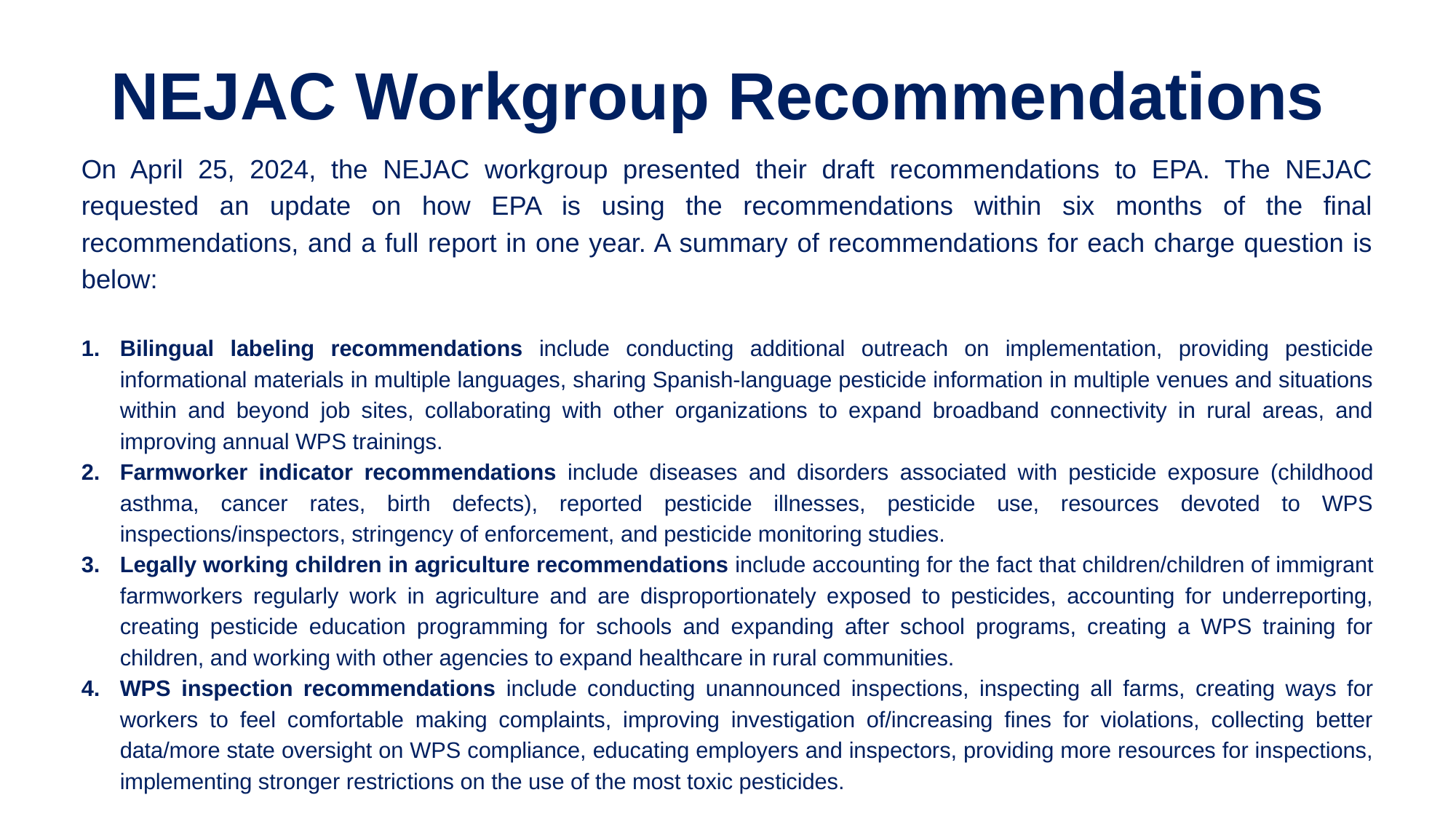

# NEJAC Workgroup Recommendations
On April 25, 2024, the NEJAC workgroup presented their draft recommendations to EPA. The NEJAC requested an update on how EPA is using the recommendations within six months of the final recommendations, and a full report in one year. A summary of recommendations for each charge question is below:

Bilingual labeling recommendations include conducting additional outreach on implementation, providing pesticide informational materials in multiple languages, sharing Spanish-language pesticide information in multiple venues and situations within and beyond job sites, collaborating with other organizations to expand broadband connectivity in rural areas, and improving annual WPS trainings.
Farmworker indicator recommendations include diseases and disorders associated with pesticide exposure (childhood asthma, cancer rates, birth defects), reported pesticide illnesses, pesticide use, resources devoted to WPS inspections/inspectors, stringency of enforcement, and pesticide monitoring studies.
Legally working children in agriculture recommendations include accounting for the fact that children/children of immigrant farmworkers regularly work in agriculture and are disproportionately exposed to pesticides, accounting for underreporting, creating pesticide education programming for schools and expanding after school programs, creating a WPS training for children, and working with other agencies to expand healthcare in rural communities.
WPS inspection recommendations include conducting unannounced inspections, inspecting all farms, creating ways for workers to feel comfortable making complaints, improving investigation of/increasing fines for violations, collecting better data/more state oversight on WPS compliance, educating employers and inspectors, providing more resources for inspections, implementing stronger restrictions on the use of the most toxic pesticides.